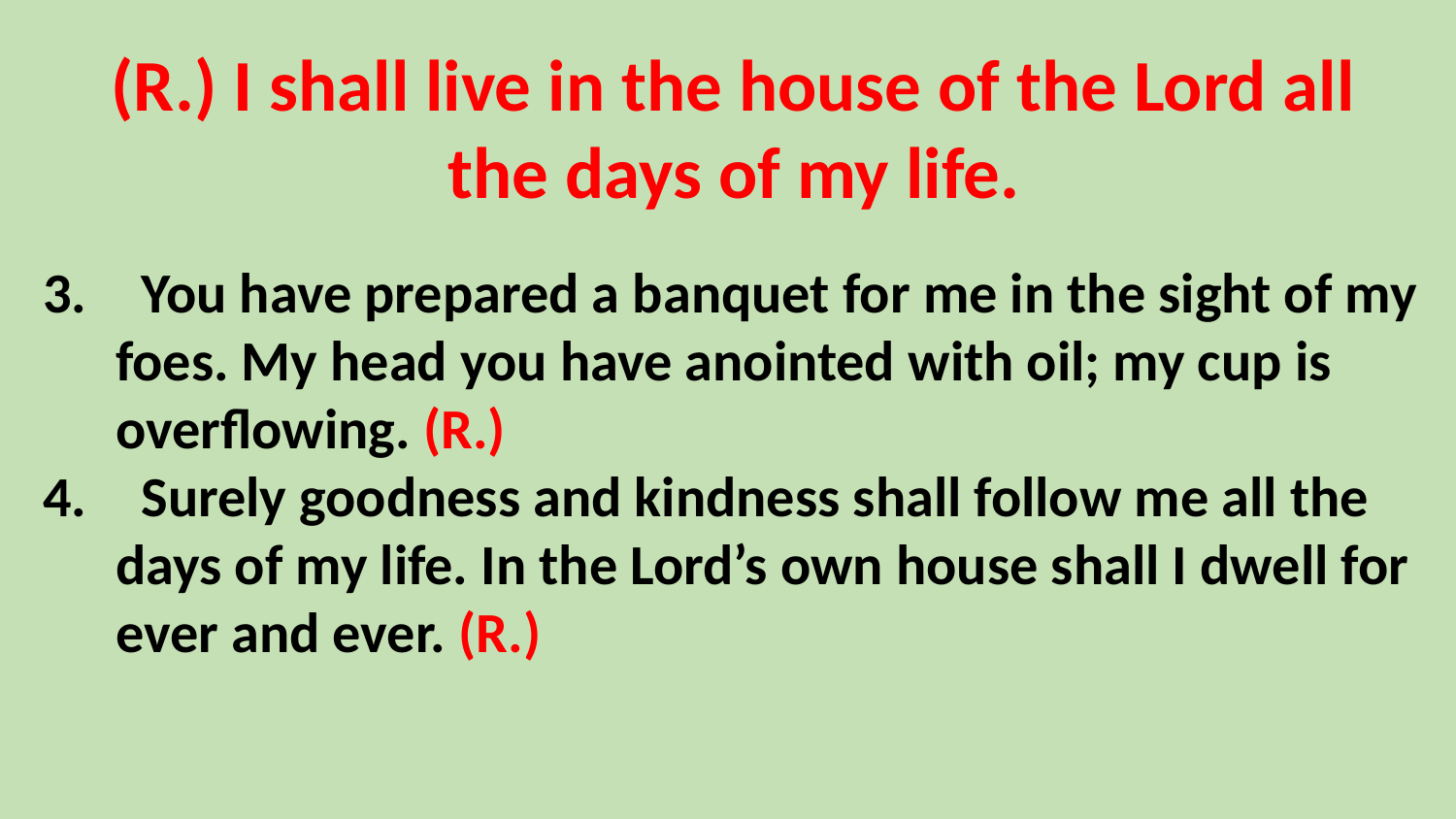

(R.) I shall live in the house of the Lord all the days of my life.
3.	  You have prepared a banquet for me in the sight of my foes. My head you have anointed with oil; my cup is overflowing. (R.)
4.	  Surely goodness and kindness shall follow me all the days of my life. In the Lord’s own house shall I dwell for ever and ever. (R.)